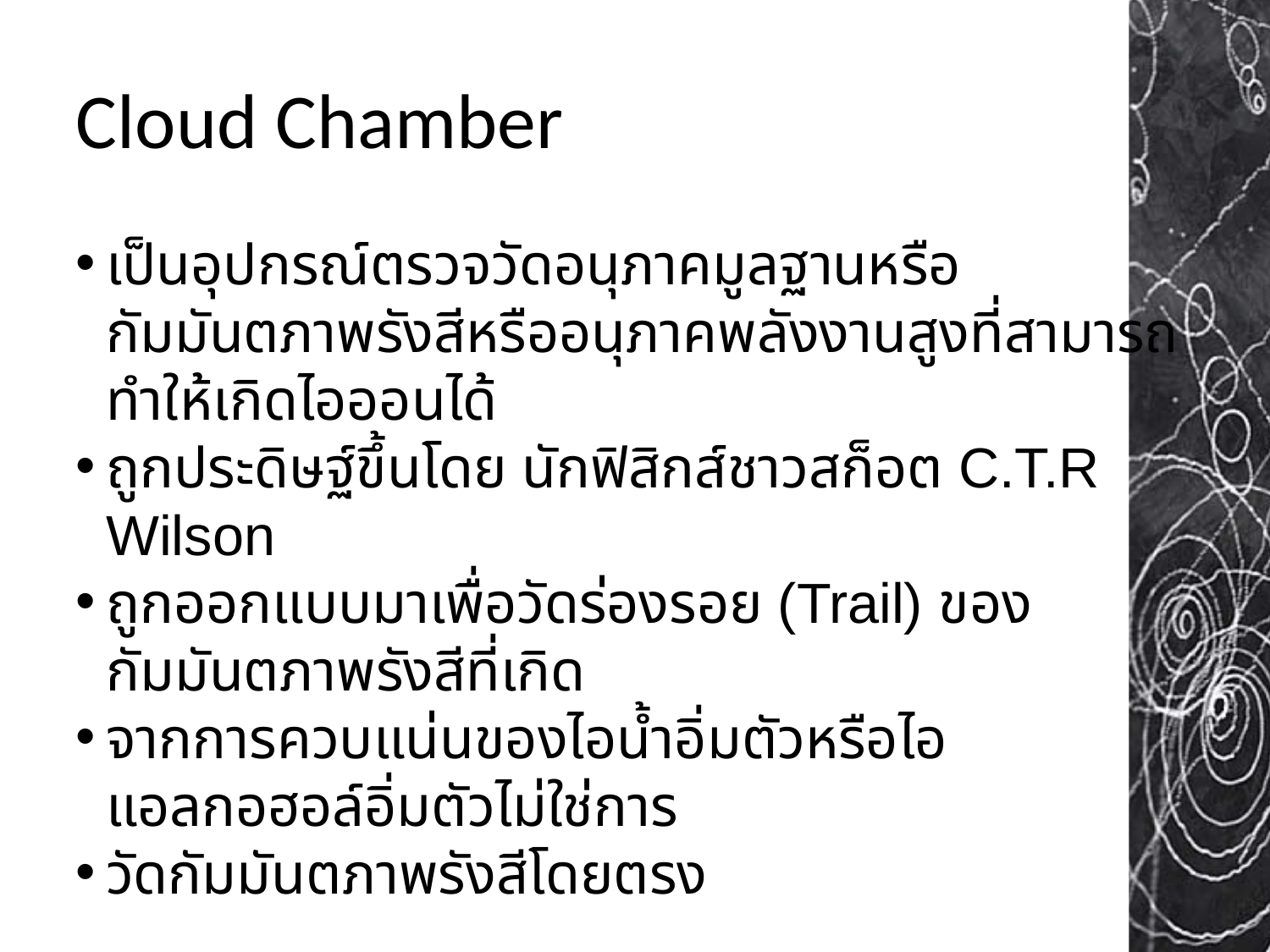

Cloud Chamber
เป็นอุปกรณ์ตรวจวัดอนุภาคมูลฐานหรือกัมมันตภาพรังสีหรืออนุภาคพลังงานสูงที่สามารถทำให้เกิดไอออนได้
ถูกประดิษฐ์ขึ้นโดย นักฟิสิกส์ชาวสก็อต C.T.R Wilson
ถูกออกแบบมาเพื่อวัดร่องรอย (Trail) ของกัมมันตภาพรังสีที่เกิด
จากการควบแน่นของไอน้ำอิ่มตัวหรือไอแอลกอฮอล์อิ่มตัวไม่ใช่การ
วัดกัมมันตภาพรังสีโดยตรง